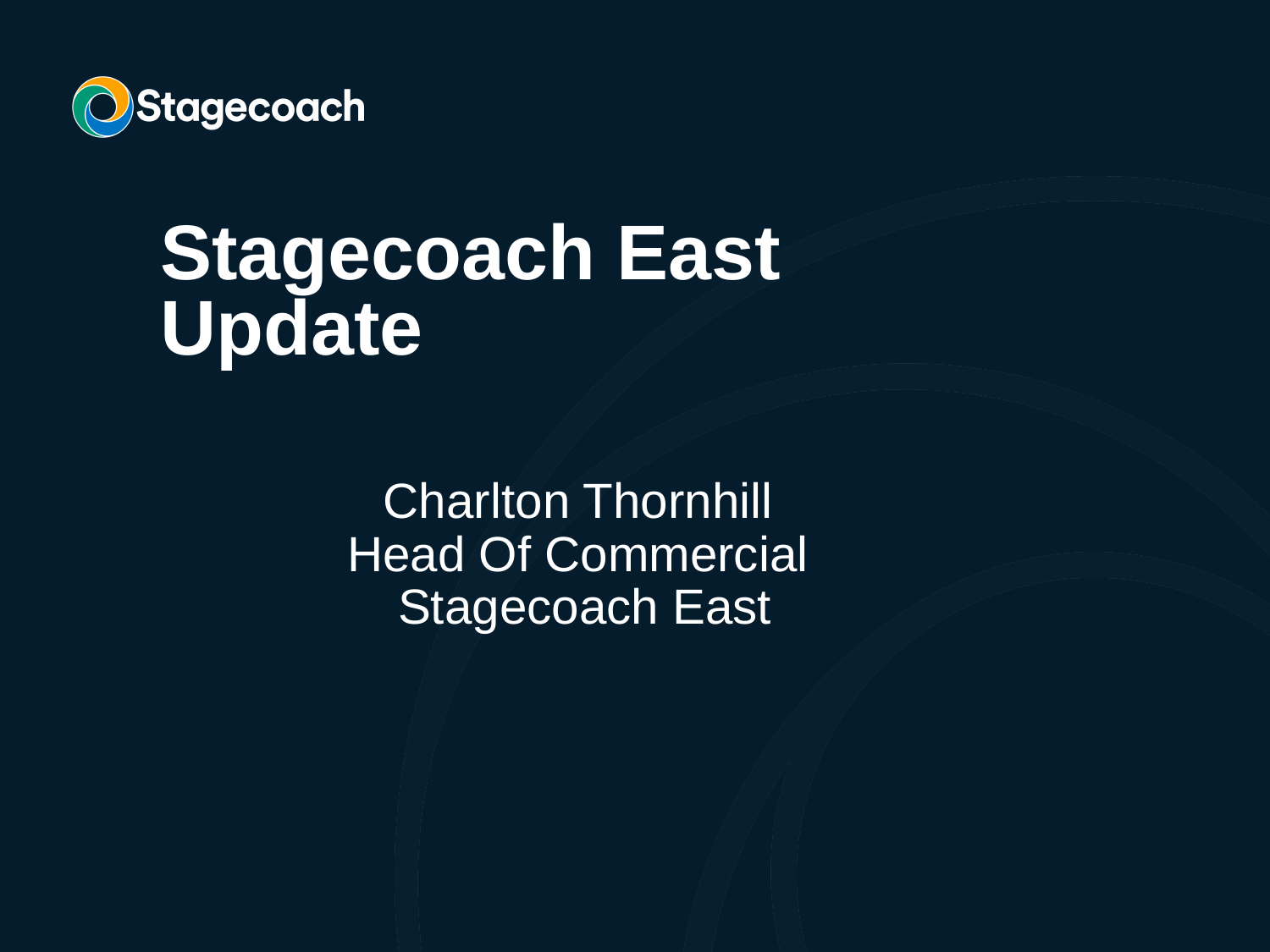

Stagecoach East Update
Charlton Thornhill
Head Of Commercial
Stagecoach East